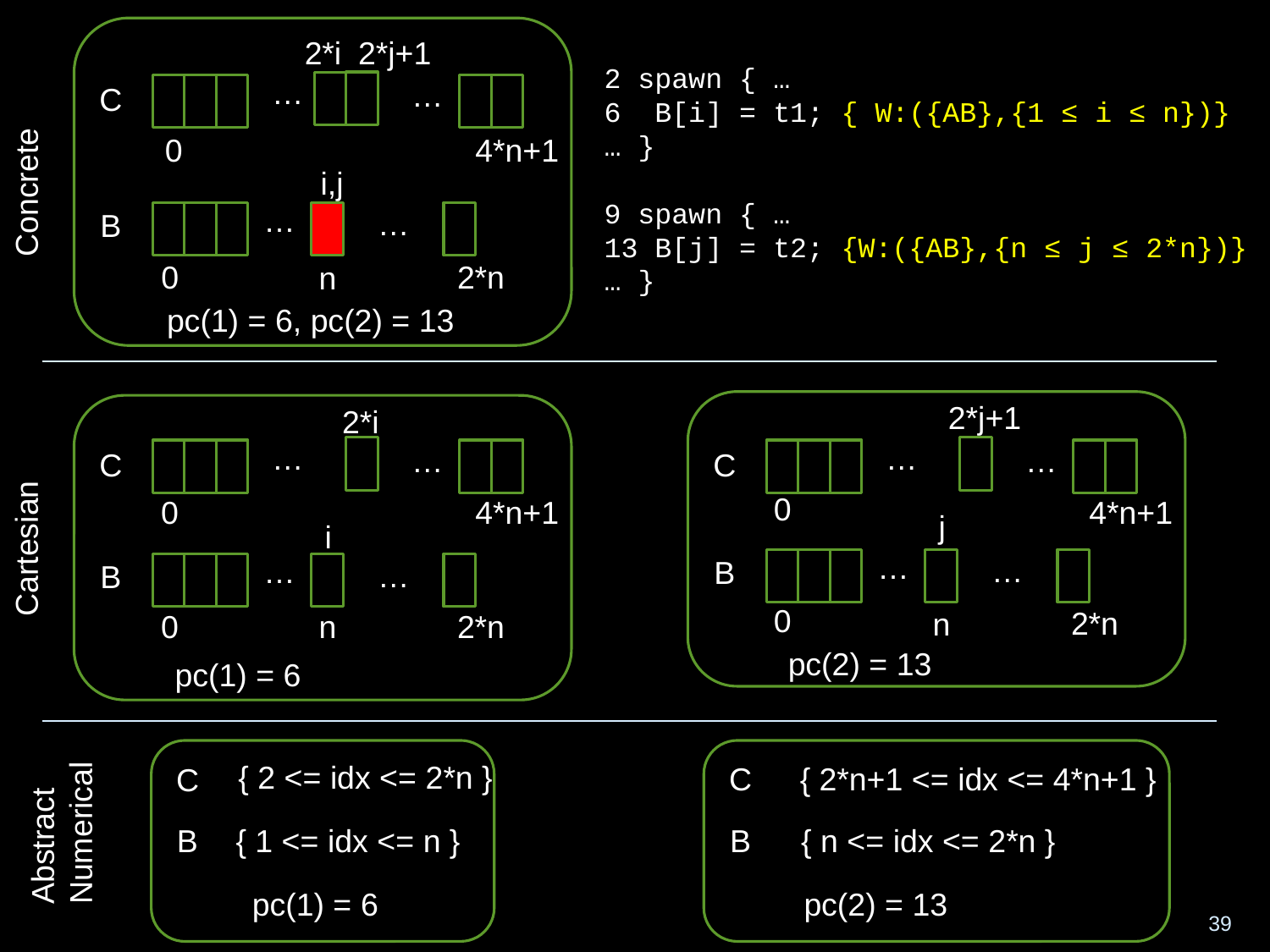

2*i
2*j+1
…
…

C

0
4*n+1
i,j
…
…
B

0
2*n
n
pc(1) = 6, pc(2) = 13
2 spawn { …
6  B[i] = t1; { W:({AB},{1 ≤ i ≤ n})}
… }

9 spawn { …
13 B[j] = t2; {W:({AB},{n ≤ j ≤ 2*n})}
… }
Concrete

2*j+1
…
…

C

0
4*n+1
j
…
…
B

0
2*n
n
pc(2) = 13

2*i
…
…

C

0
4*n+1
i
…
…
B

0
n
2*n
pc(1) = 6
Cartesian

{ 2 <= idx <= 2*n }
C
B
{ 1 <= idx <= n }
pc(1) = 6

C
{ 2*n+1 <= idx <= 4*n+1 }
B
{ n <= idx <= 2*n }
pc(2) = 13
Abstract
Numerical
39